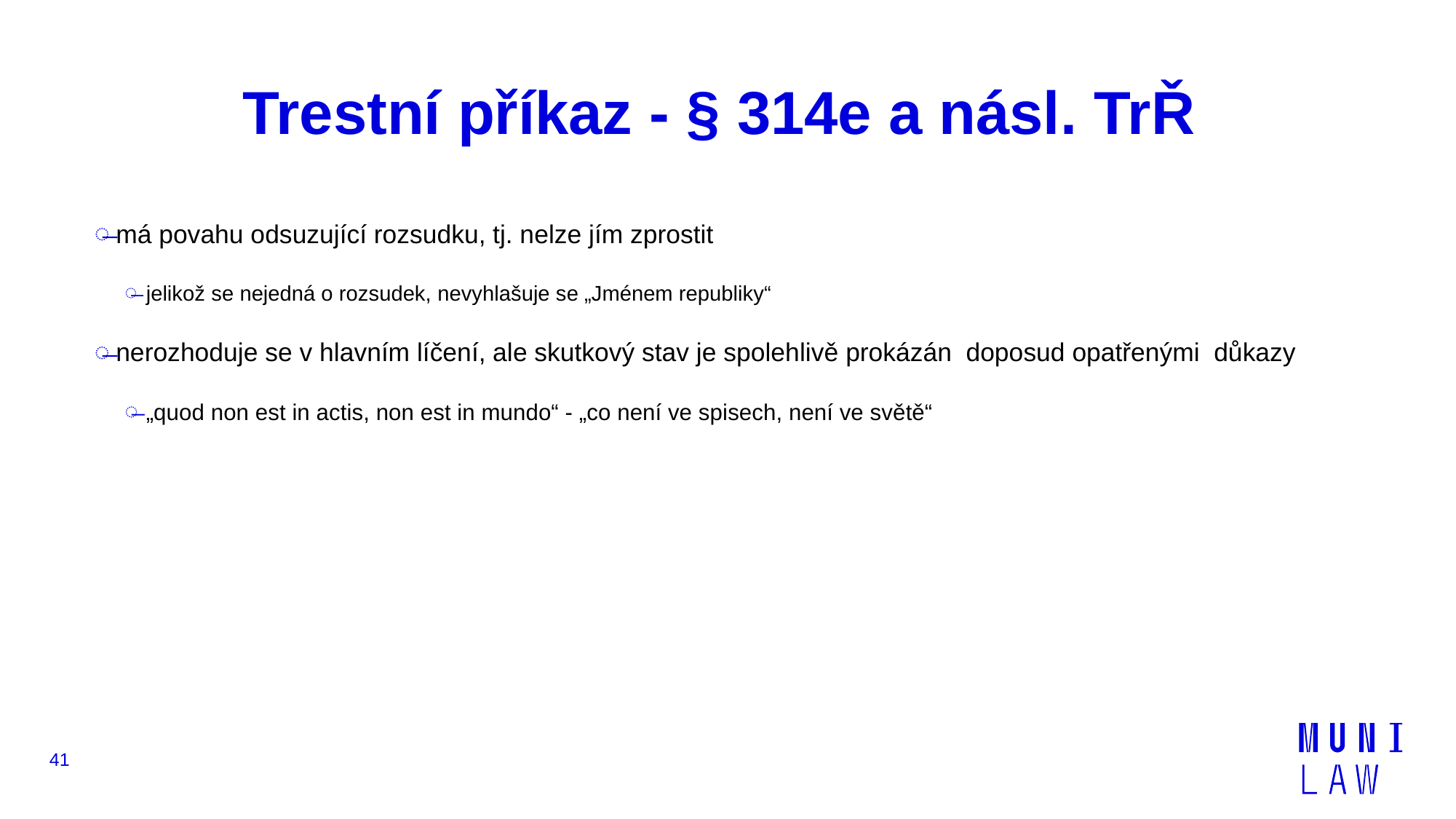

# Trestní příkaz - § 314e a násl. TrŘ
má povahu odsuzující rozsudku, tj. nelze jím zprostit

jelikož se nejedná o rozsudek, nevyhlašuje se „Jménem republiky“

nerozhoduje se v hlavním líčení, ale skutkový stav je spolehlivě prokázán  doposud opatřenými  důkazy

„quod non est in actis, non est in mundo“ - „co není ve spisech, není ve světě“

41